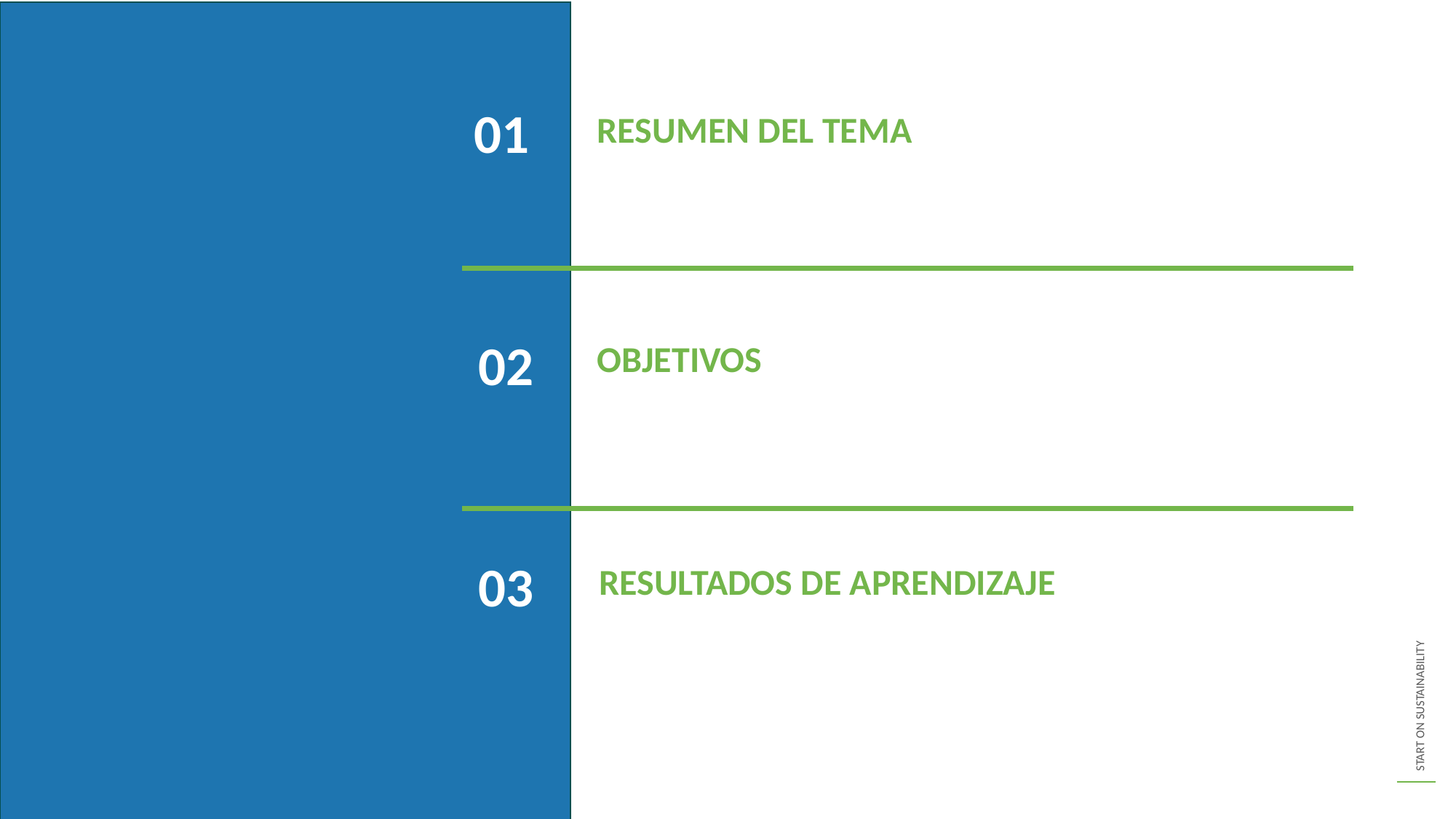

01
RESUMEN DEL TEMA

02
OBJETIVOS

03
RESULTADOS DE APRENDIZAJE